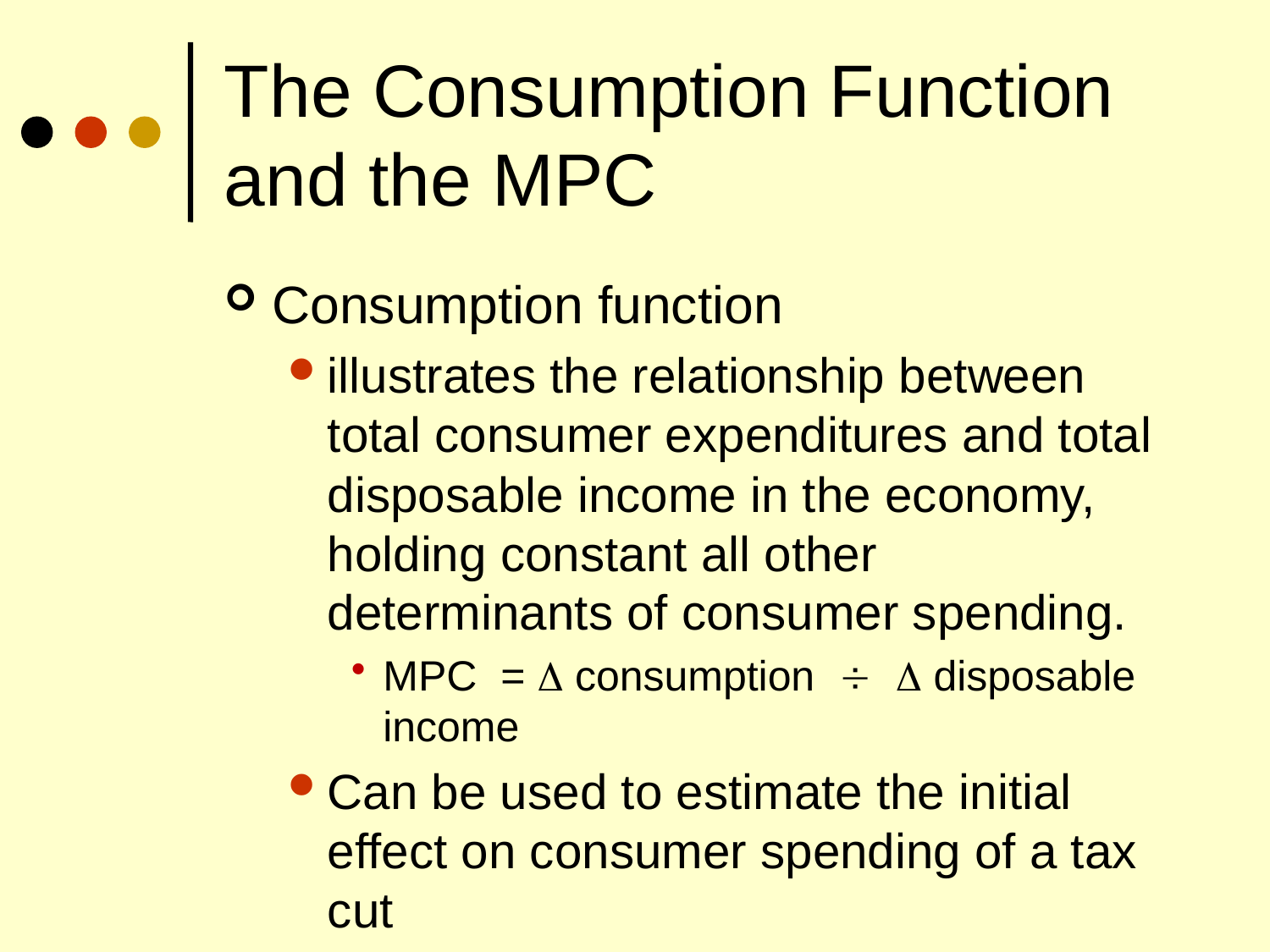

# The Consumption Function and the MPC
Consumption function
illustrates the relationship between total consumer expenditures and total disposable income in the economy, holding constant all other determinants of consumer spending.
MPC  = Δ consumption  ÷  Δ disposable income
Can be used to estimate the initial effect on consumer spending of a tax cut